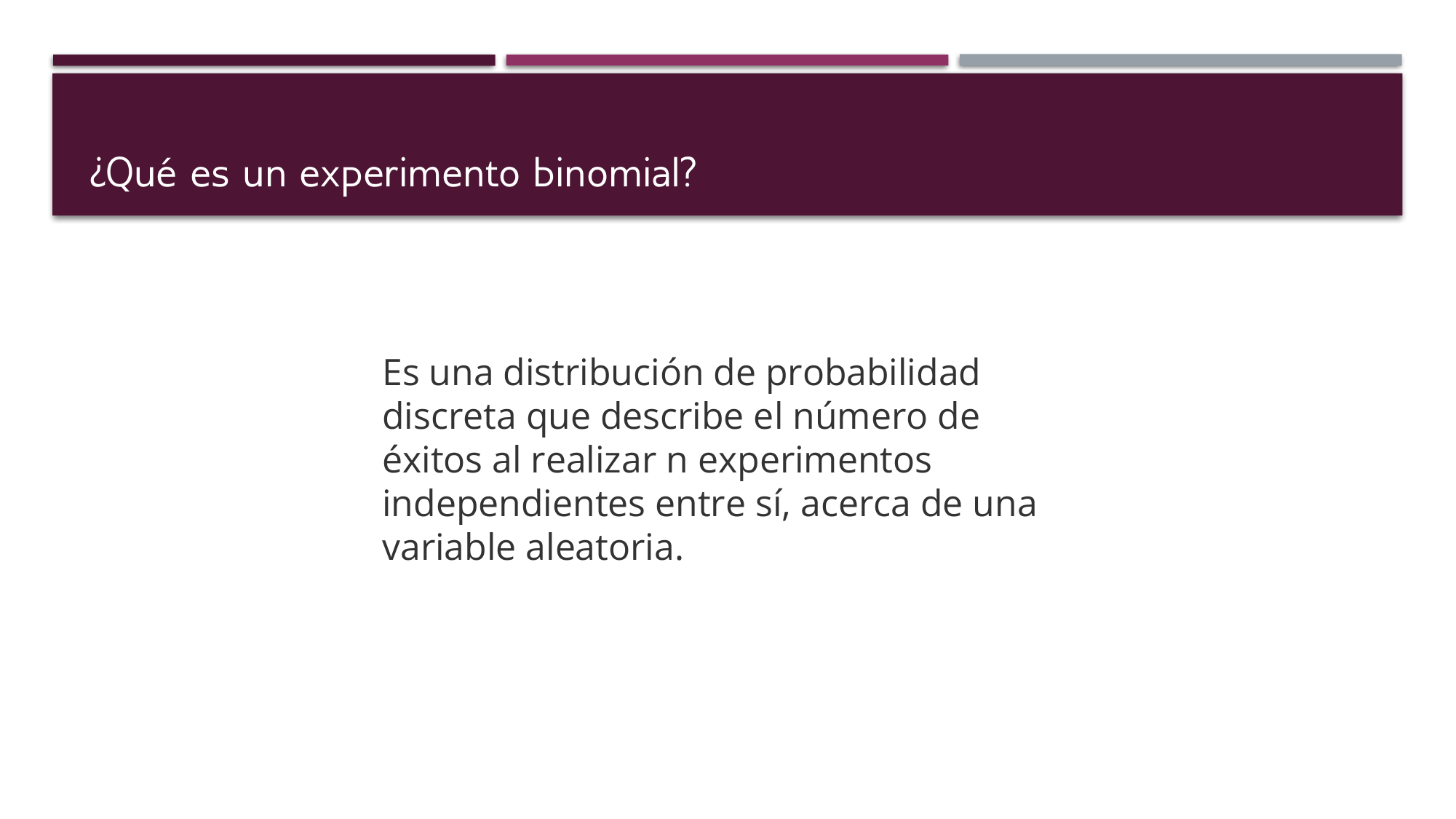

¿Qué es un experimento binomial?
Es una distribución de probabilidad discreta que describe el número de éxitos al realizar n experimentos independientes entre sí, acerca de una variable aleatoria.